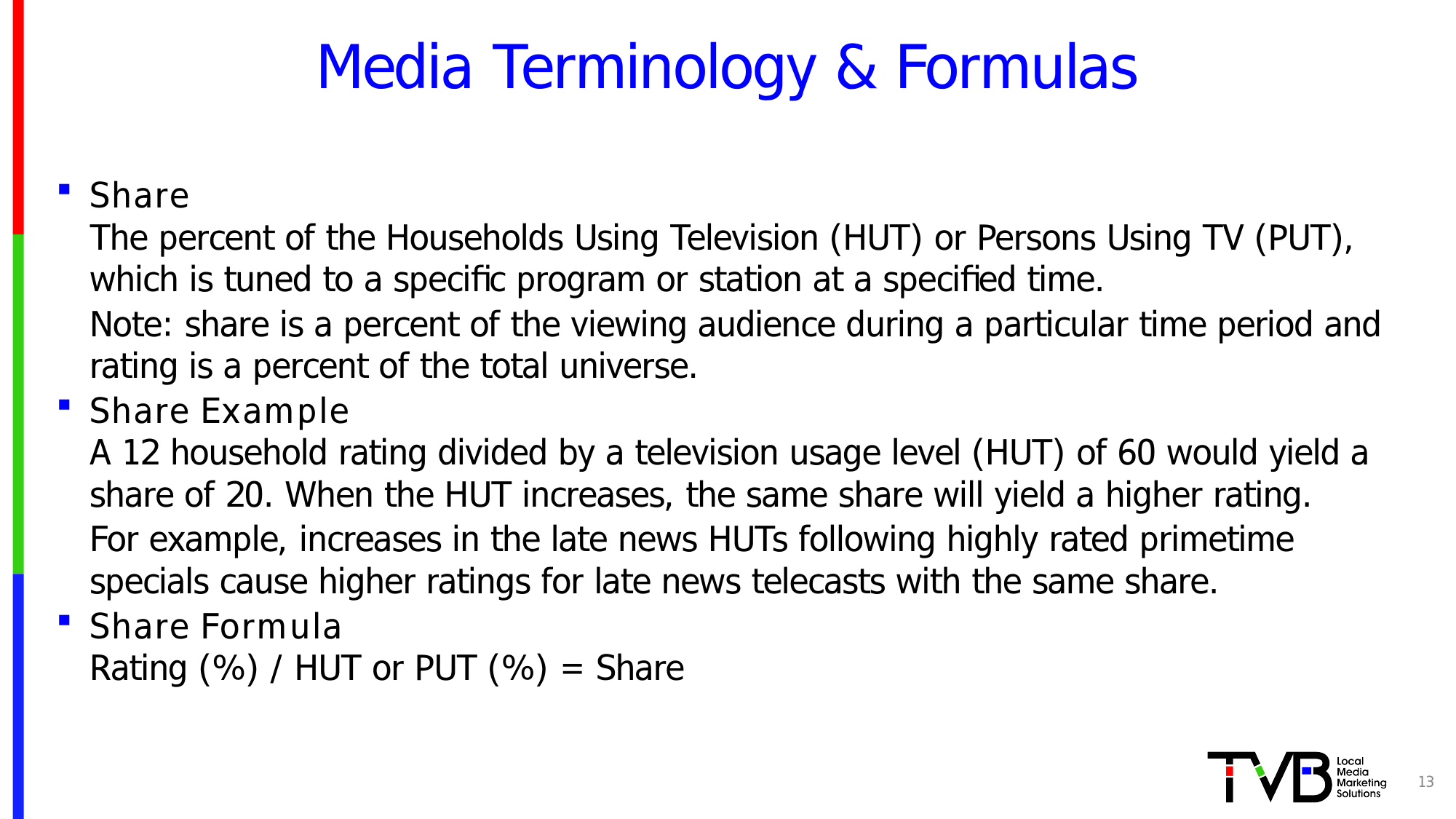

# Media Terminology & Formulas
Share
The percent of the Households Using Television (HUT) or Persons Using TV (PUT), which is tuned to a specific program or station at a specified time.
	Note: share is a percent of the viewing audience during a particular time period and rating is a percent of the total universe.
Share Example
A 12 household rating divided by a television usage level (HUT) of 60 would yield a share of 20. When the HUT increases, the same share will yield a higher rating.
For example, increases in the late news HUTs following highly rated primetime specials cause higher ratings for late news telecasts with the same share.
Share Formula
Rating (%) / HUT or PUT (%) = Share
13